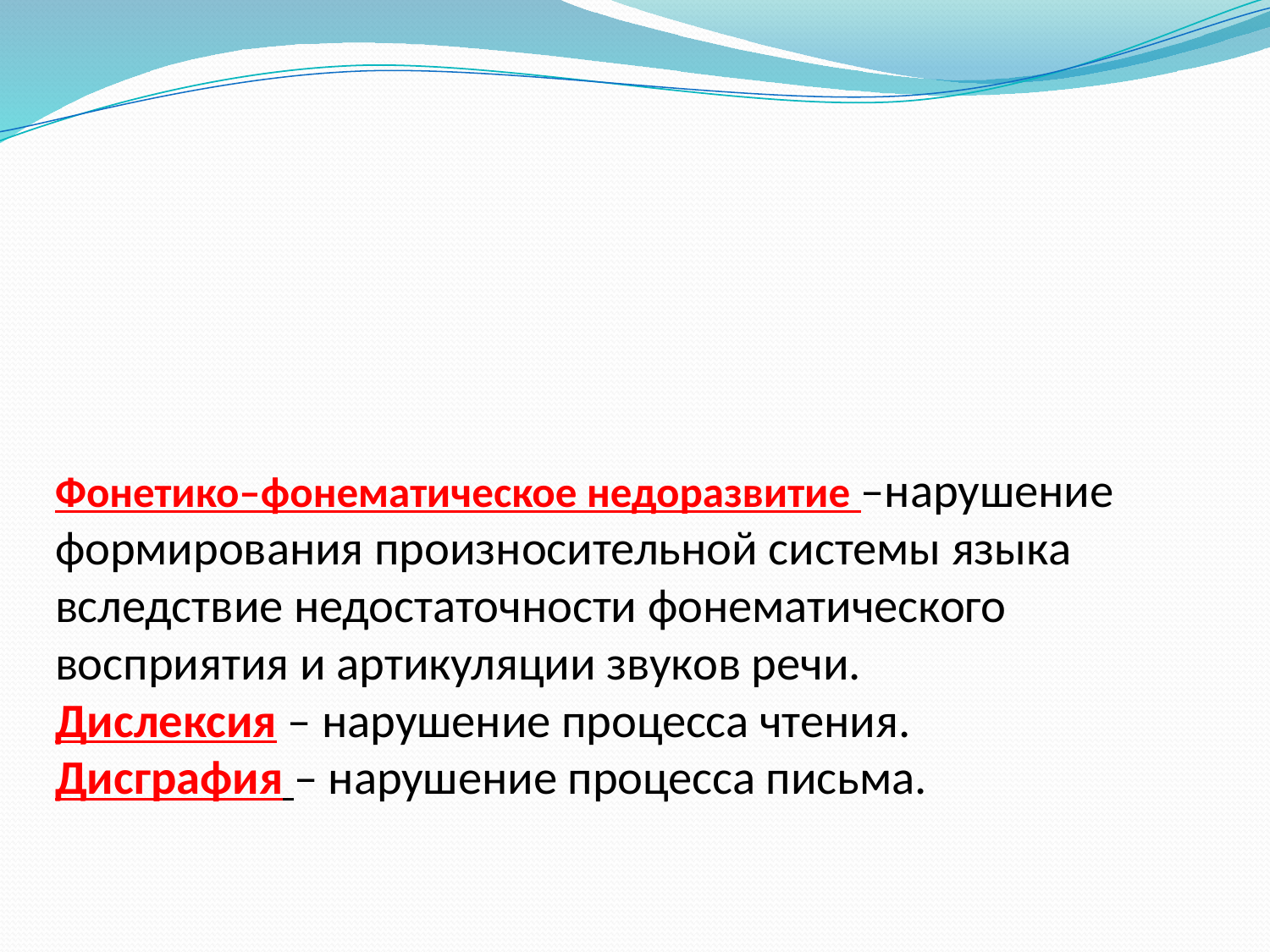

# Фонетико–фонематическое недоразвитие –нарушение формирования произносительной системы языка вследствие недостаточности фонематического восприятия и артикуляции звуков речи. Дислексия – нарушение процесса чтения. Дисграфия – нарушение процесса письма.